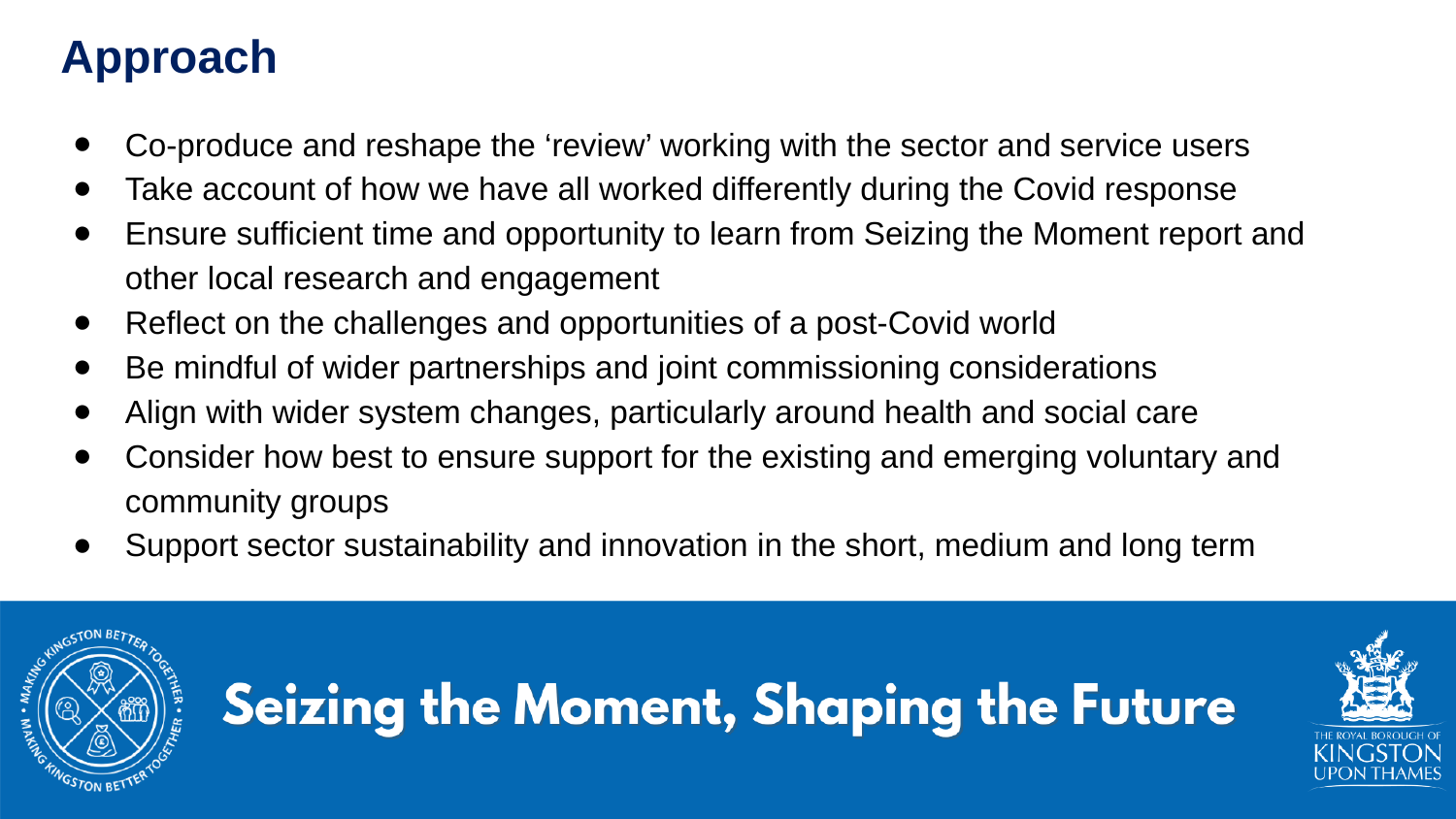

# Approach
Co-produce and reshape the ‘review’ working with the sector and service users
Take account of how we have all worked differently during the Covid response
Ensure sufficient time and opportunity to learn from Seizing the Moment report and other local research and engagement
Reflect on the challenges and opportunities of a post-Covid world
Be mindful of wider partnerships and joint commissioning considerations
Align with wider system changes, particularly around health and social care
Consider how best to ensure support for the existing and emerging voluntary and community groups
Support sector sustainability and innovation in the short, medium and long term